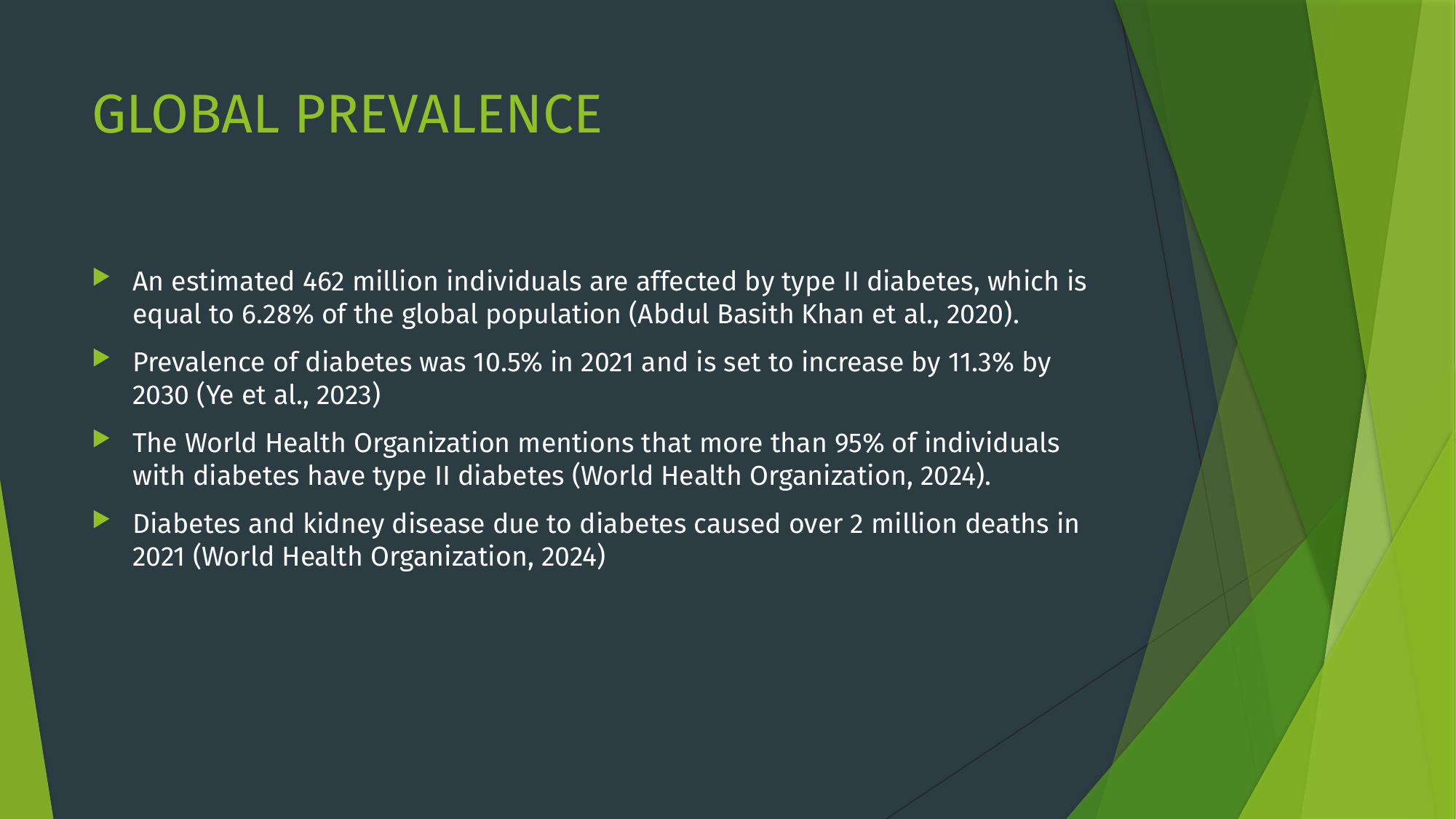

# GLOBAL PREVALENCE
An estimated 462 million individuals are affected by type II diabetes, which is equal to 6.28% of the global population (Abdul Basith Khan et al., 2020).
Prevalence of diabetes was 10.5% in 2021 and is set to increase by 11.3% by 2030 (Ye et al., 2023)
The World Health Organization mentions that more than 95% of individuals with diabetes have type II diabetes (World Health Organization, 2024).
Diabetes and kidney disease due to diabetes caused over 2 million deaths in 2021 (World Health Organization, 2024)